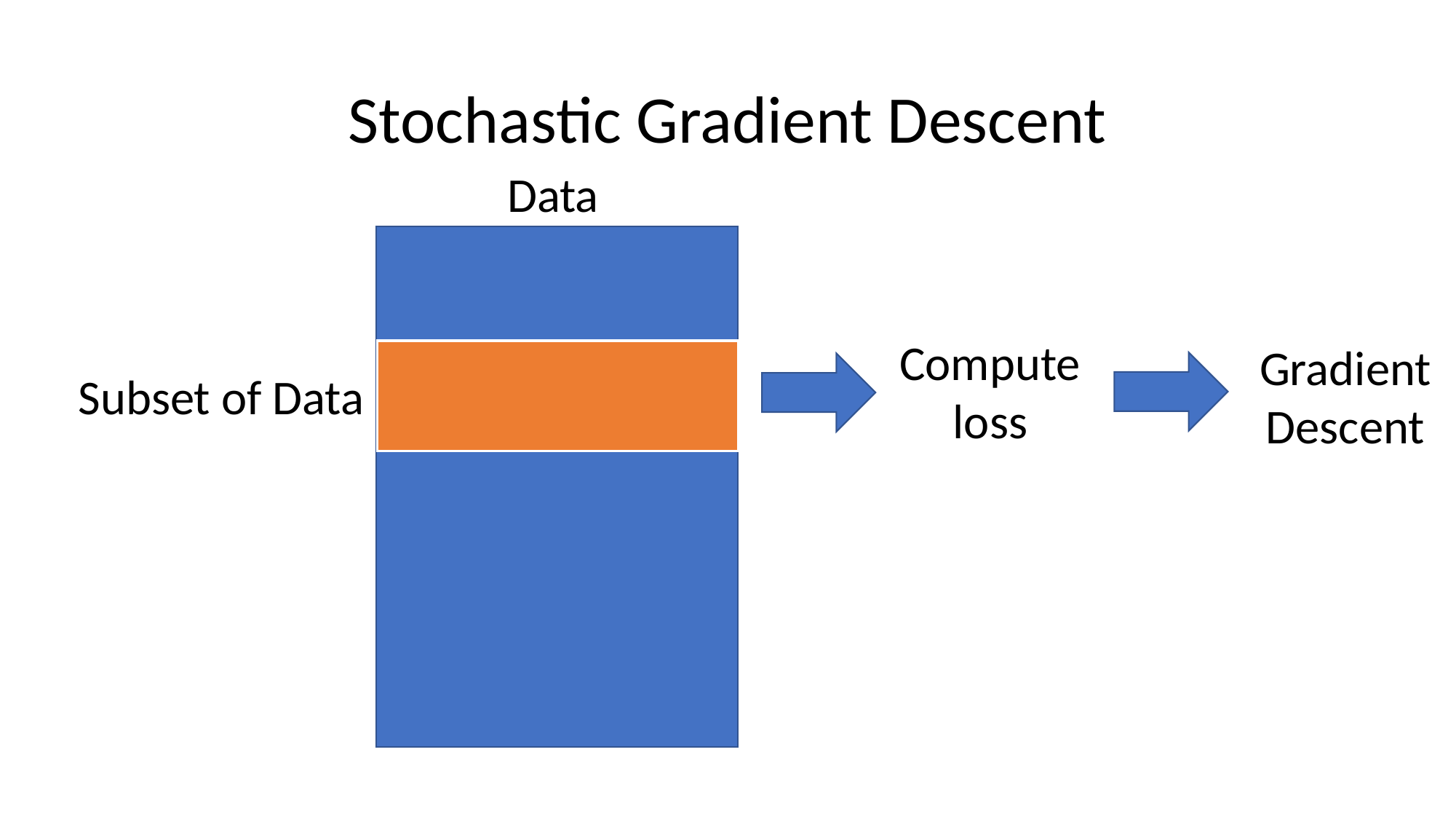

# Stochastic Gradient Descent
Data

Compute loss
Gradient
Descent

Subset of Data